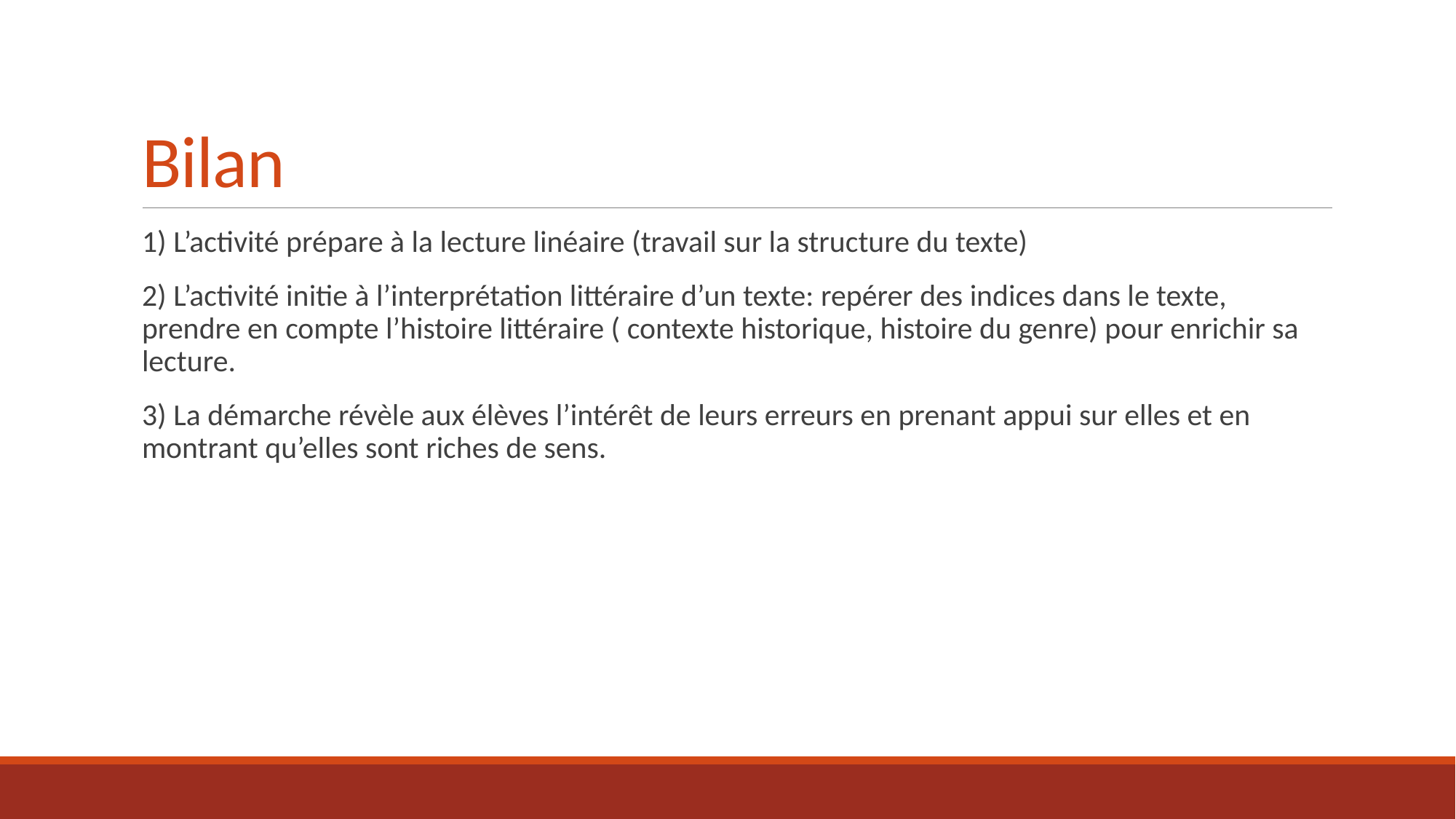

# Bilan
1) L’activité prépare à la lecture linéaire (travail sur la structure du texte)
2) L’activité initie à l’interprétation littéraire d’un texte: repérer des indices dans le texte, prendre en compte l’histoire littéraire ( contexte historique, histoire du genre) pour enrichir sa lecture.
3) La démarche révèle aux élèves l’intérêt de leurs erreurs en prenant appui sur elles et en montrant qu’elles sont riches de sens.